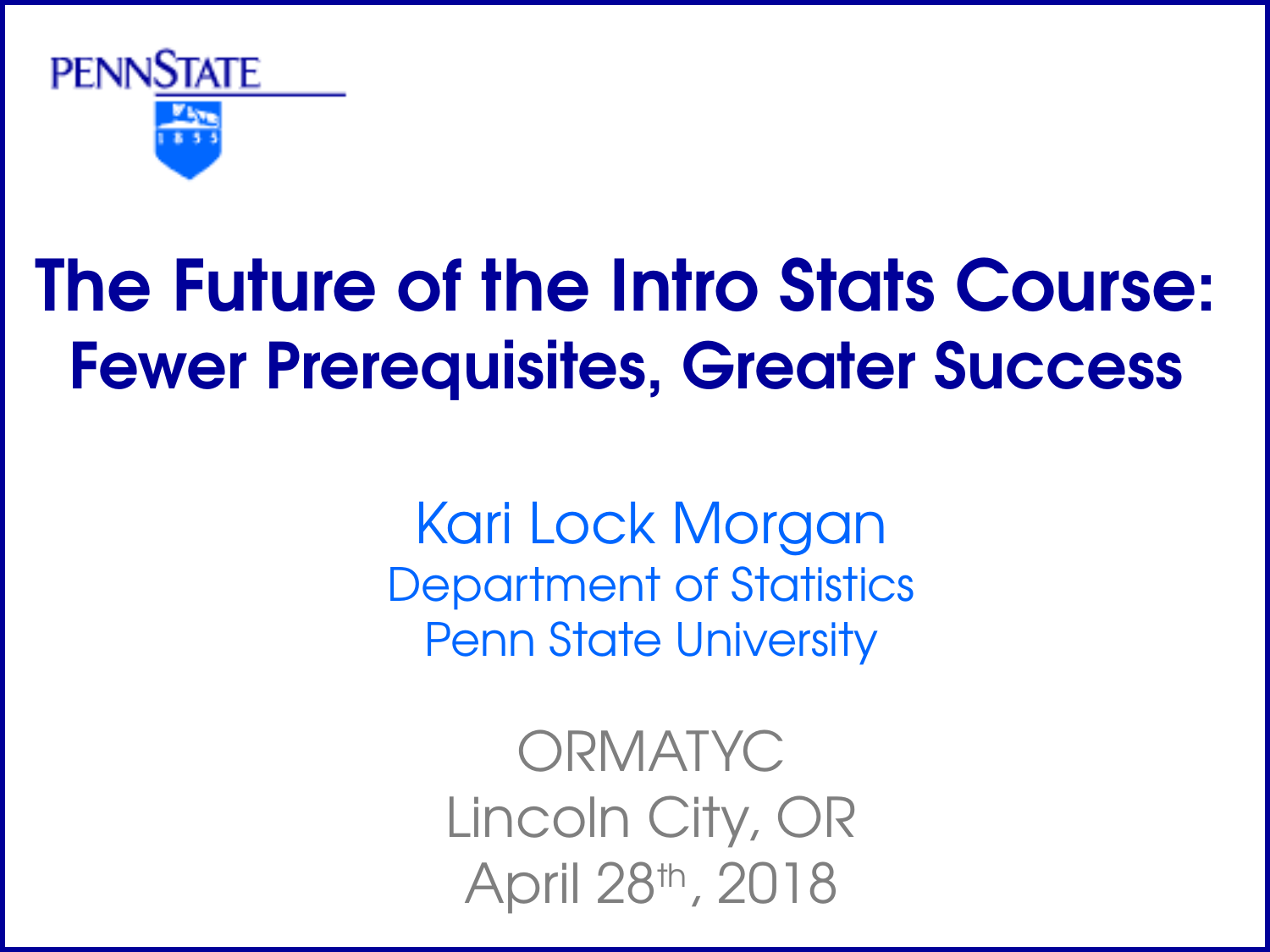

# The Future of the Intro Stats Course: Fewer Prerequisites, Greater Success
Kari Lock Morgan
Department of Statistics
Penn State University

ORMATYC
Lincoln City, OR
April 28th, 2018